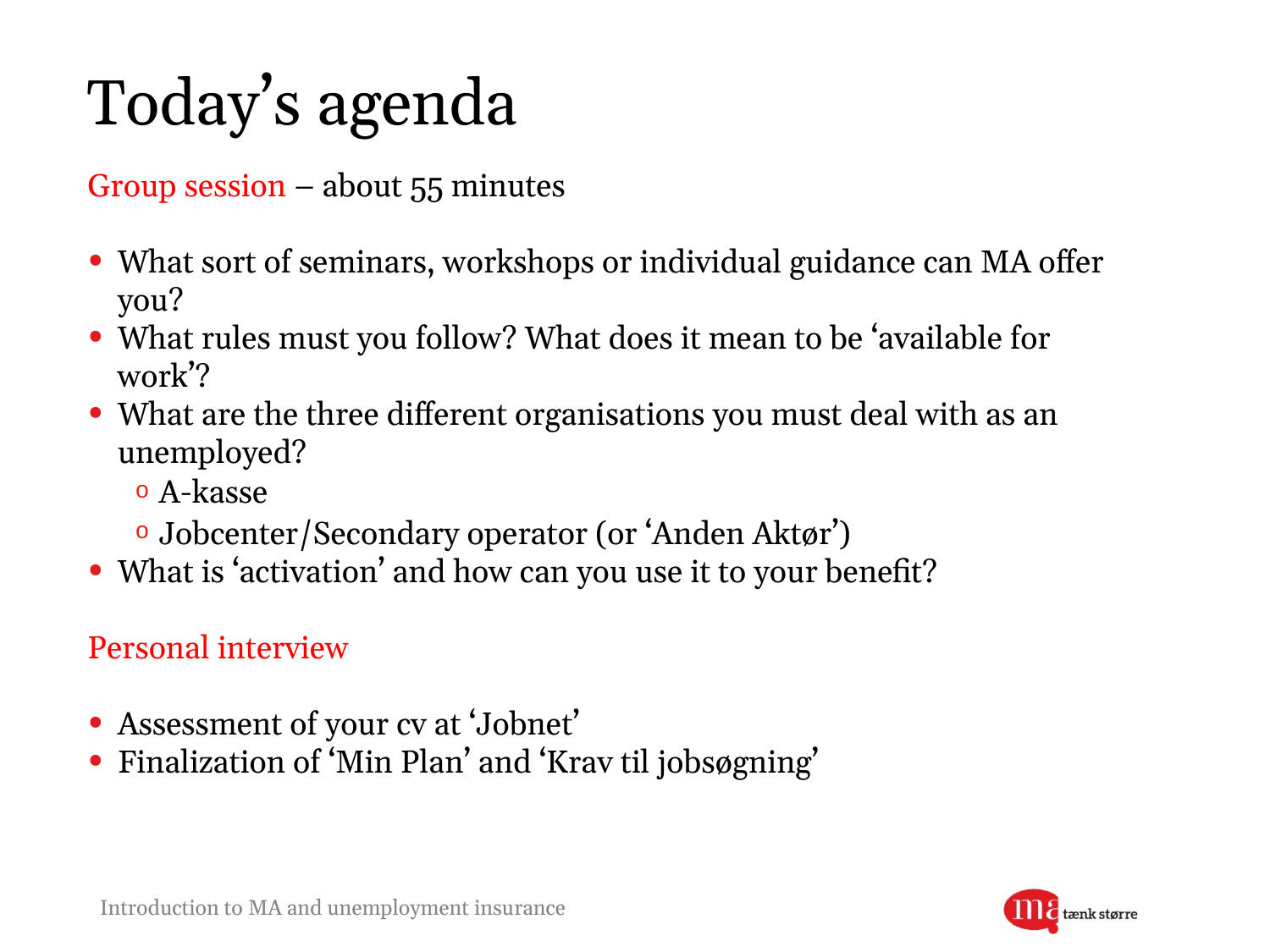

# Today’s agenda
Group session – about 55 minutes

What sort of seminars, workshops or individual guidance can MA offer you?
What rules must you follow? What does it mean to be ‘available for work’?
What are the three different organisations you must deal with as an unemployed?
A-kasse
Jobcenter/Secondary operator (or ‘Anden Aktør’)
What is ‘activation’ and how can you use it to your benefit?
Personal interview

Assessment of your cv at ‘Jobnet’
Finalization of ‘Min Plan’ and ‘Krav til jobsøgning’

Introduction to MA and unemployment insurance